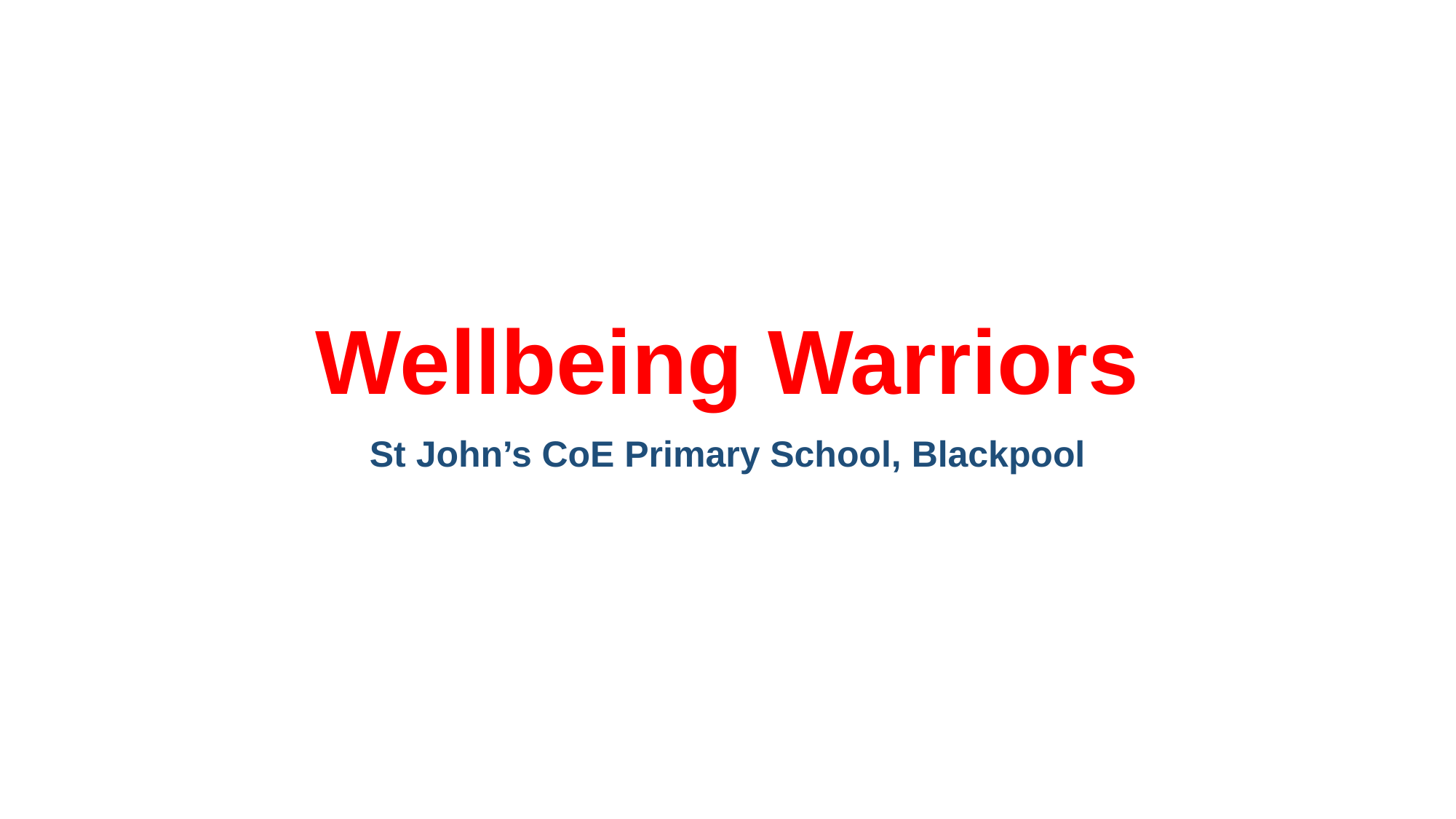

# Wellbeing Warriors
St John’s CoE Primary School, Blackpool